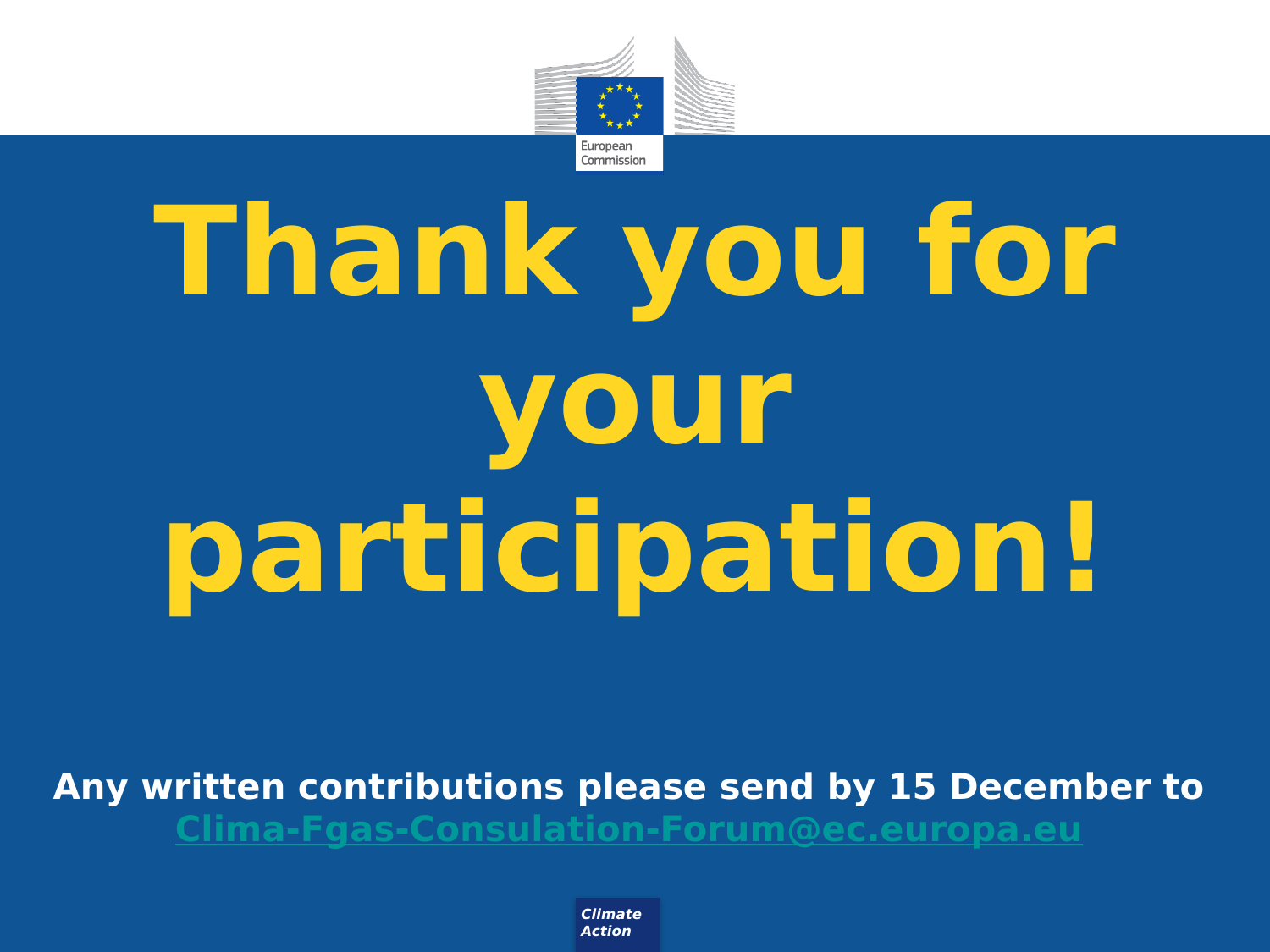

# Thank you for your participation! Any written contributions please send by 15 December to Clima-Fgas-Consulation-Forum@ec.europa.eu